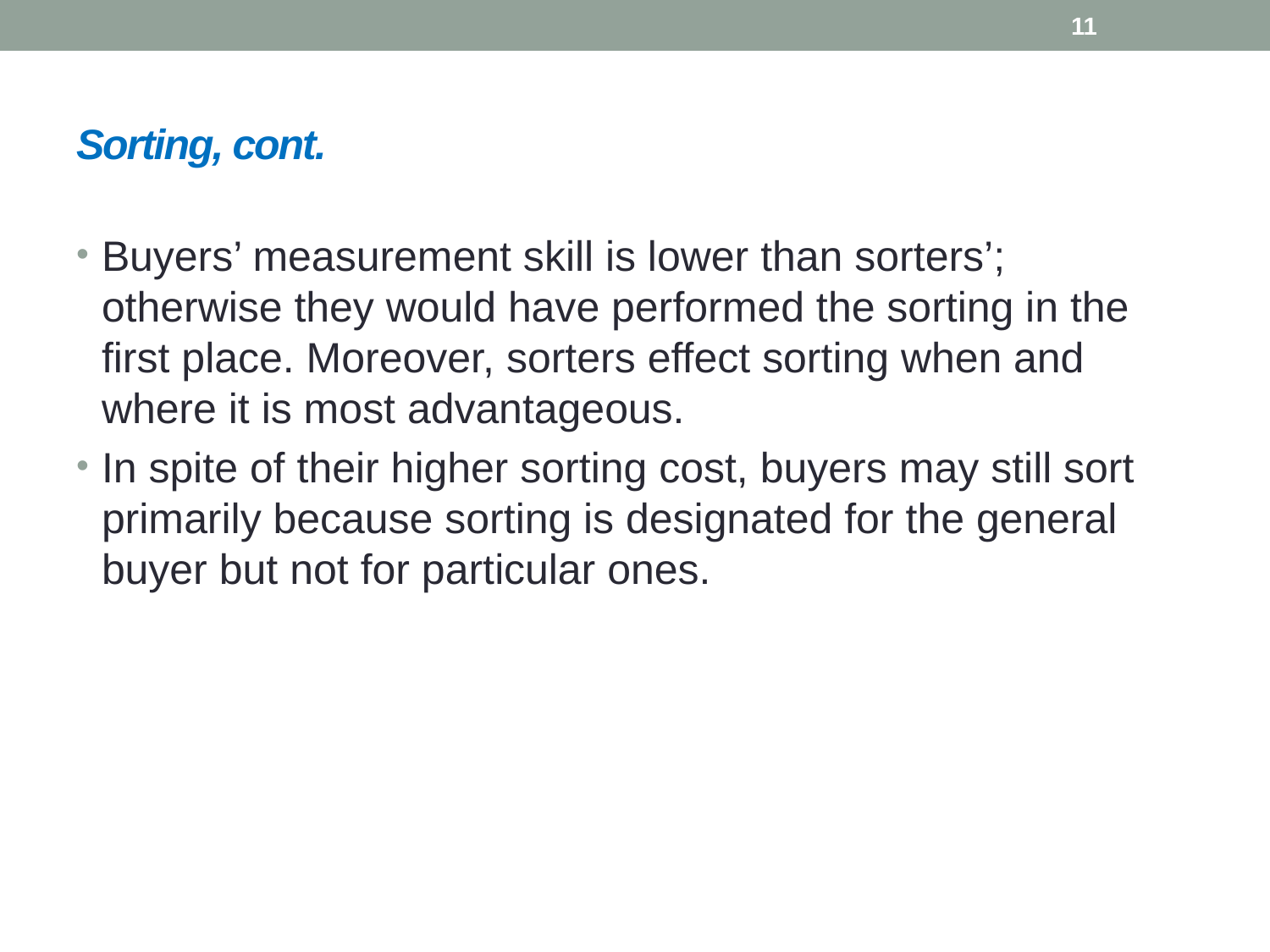

11
# Sorting, cont.
Buyers’ measurement skill is lower than sorters’; otherwise they would have performed the sorting in the first place. Moreover, sorters effect sorting when and where it is most advantageous.
In spite of their higher sorting cost, buyers may still sort primarily because sorting is designated for the general buyer but not for particular ones.